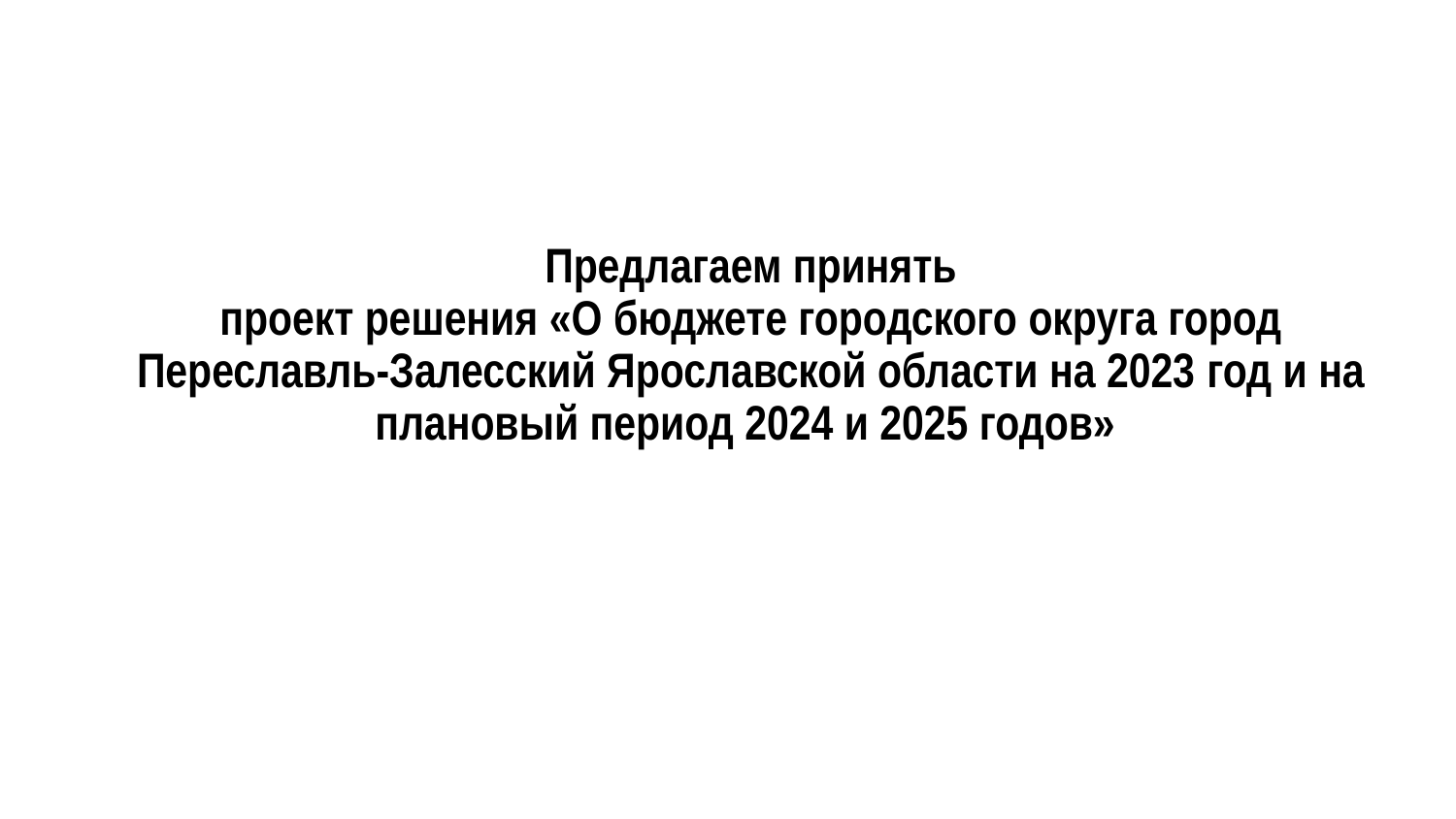

# Предлагаем принять проект решения «О бюджете городского округа город Переславль-Залесский Ярославской области на 2023 год и на плановый период 2024 и 2025 годов»